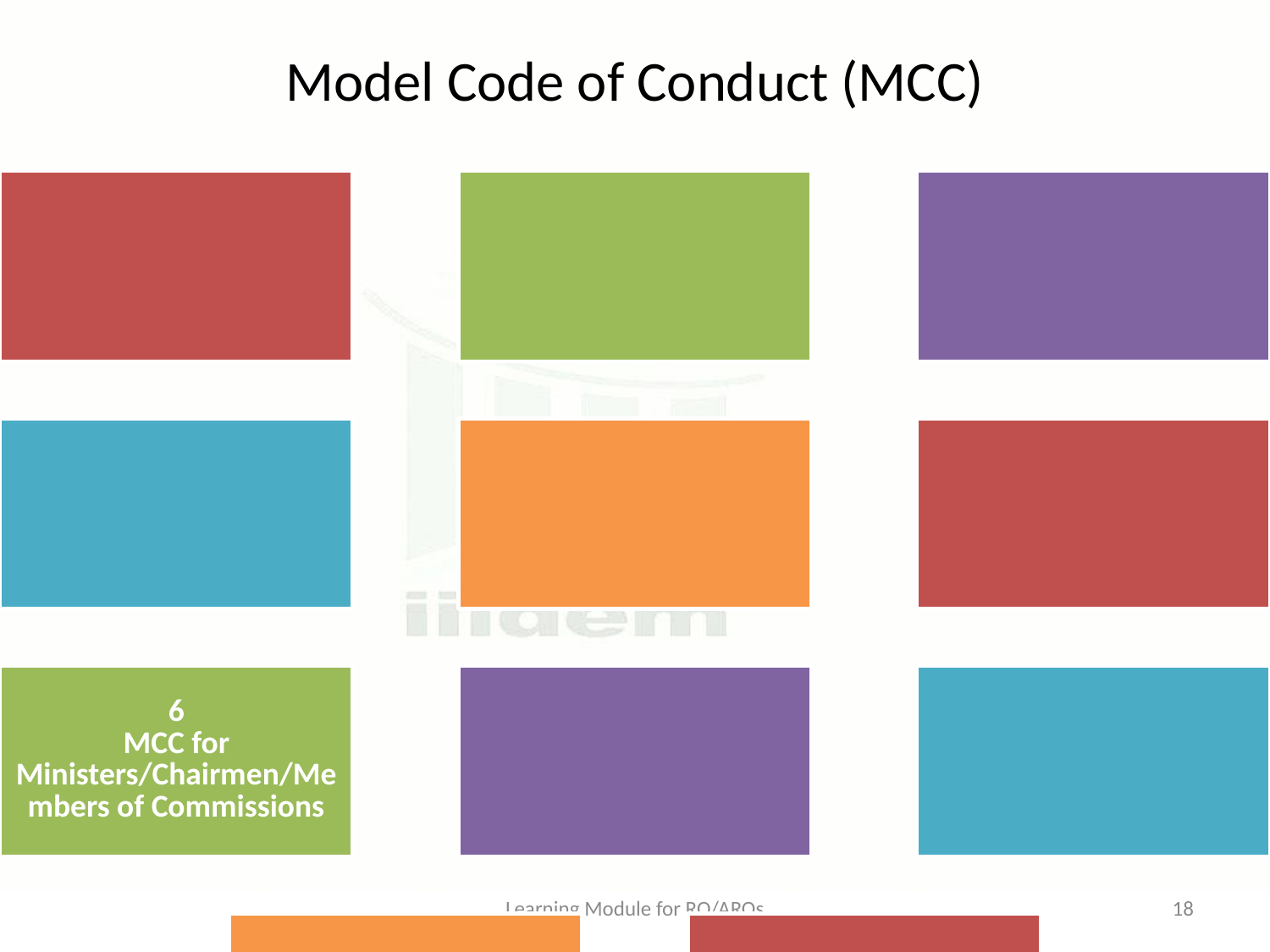

# Model Code of Conduct (MCC)
6
MCC for Ministers/Chairmen/Members of Commissions
Learning Module for RO/AROs
18